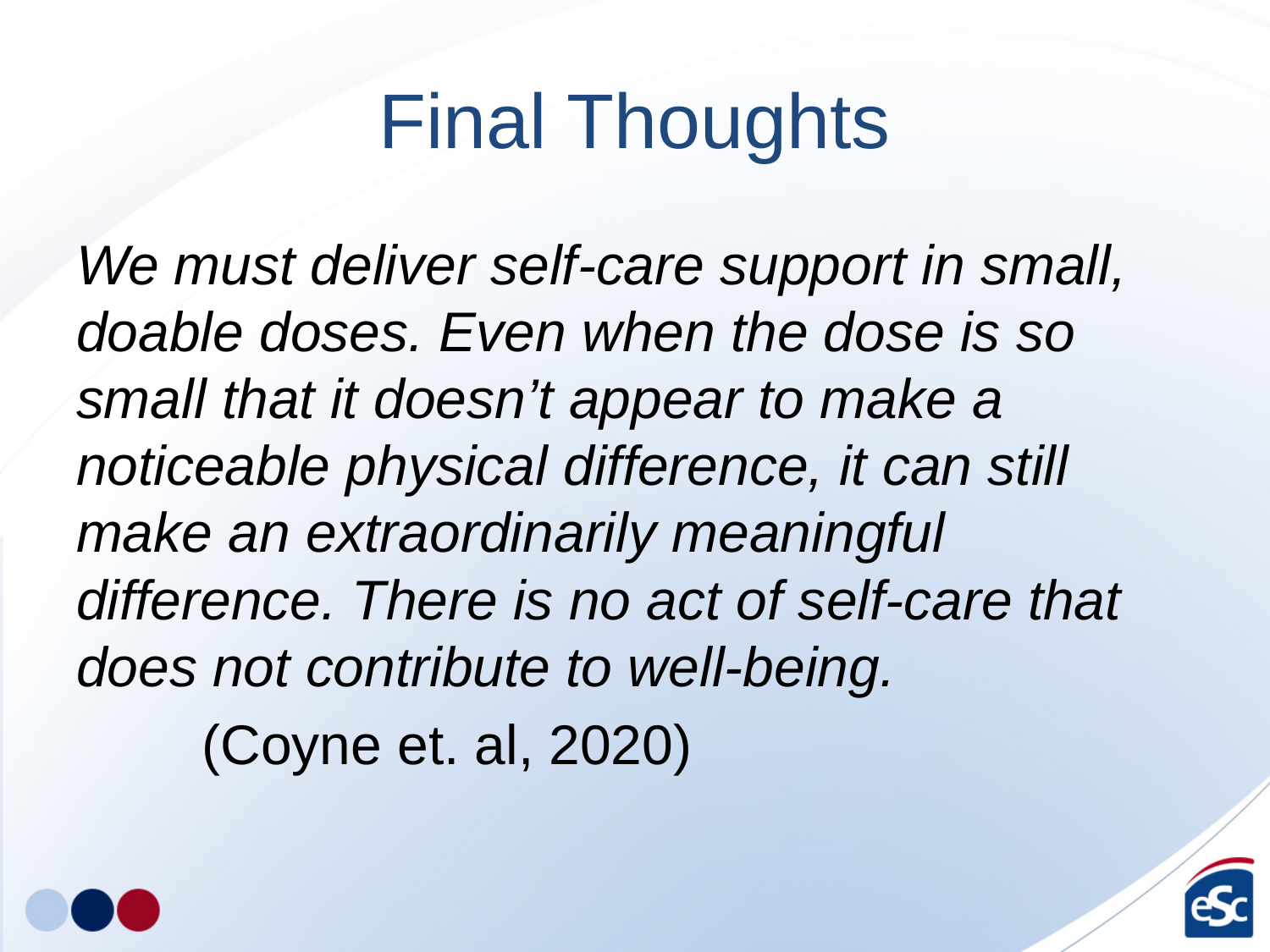

# Final Thoughts
We must deliver self-care support in small, doable doses. Even when the dose is so small that it doesn’t appear to make a noticeable physical difference, it can still make an extraordinarily meaningful difference. There is no act of self-care that does not contribute to well-being.
									(Coyne et. al, 2020)